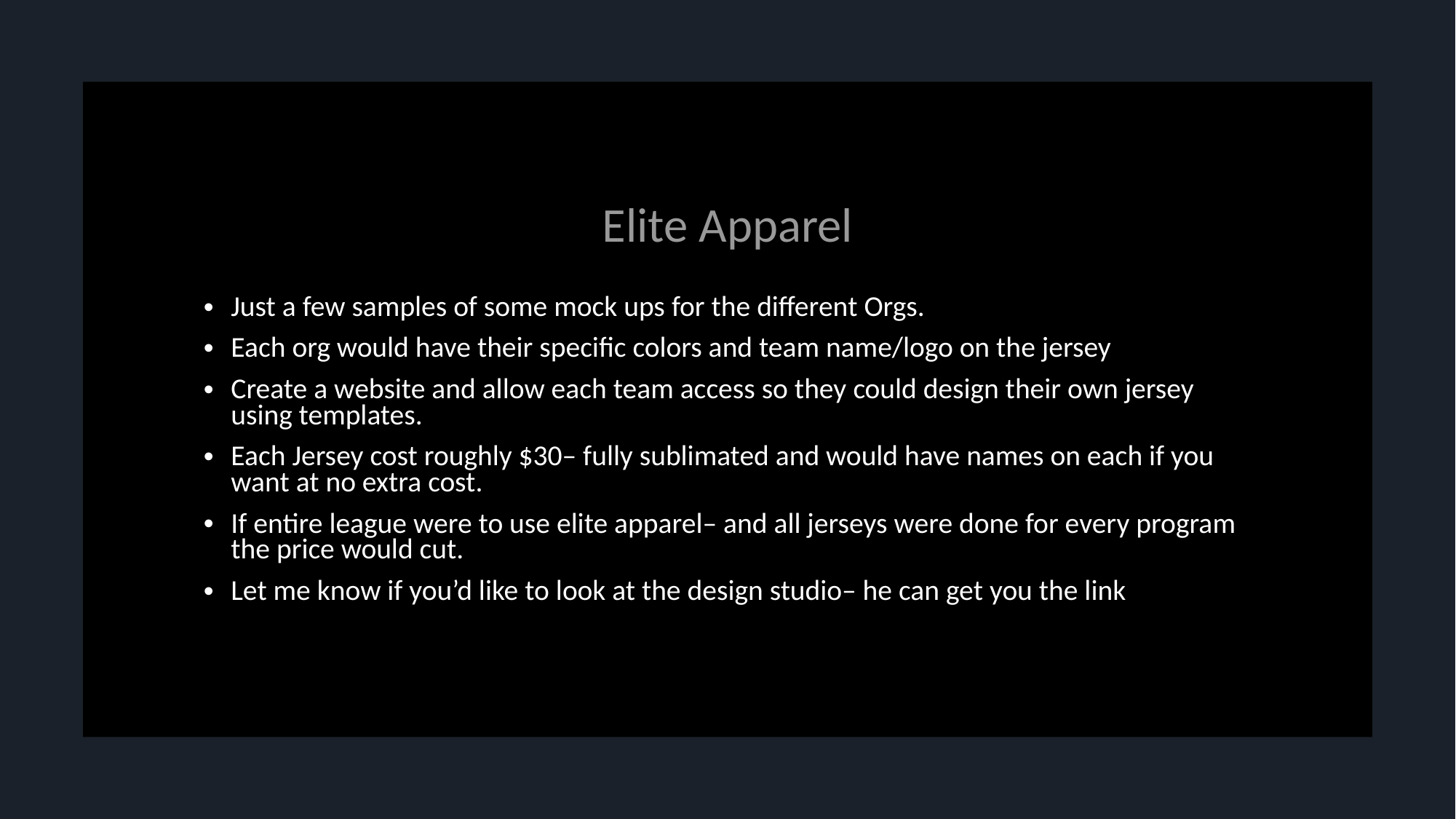

# Elite Apparel
Just a few samples of some mock ups for the different Orgs.
Each org would have their specific colors and team name/logo on the jersey
Create a website and allow each team access so they could design their own jersey using templates.
Each Jersey cost roughly $30– fully sublimated and would have names on each if you want at no extra cost.
If entire league were to use elite apparel– and all jerseys were done for every program the price would cut.
Let me know if you’d like to look at the design studio– he can get you the link